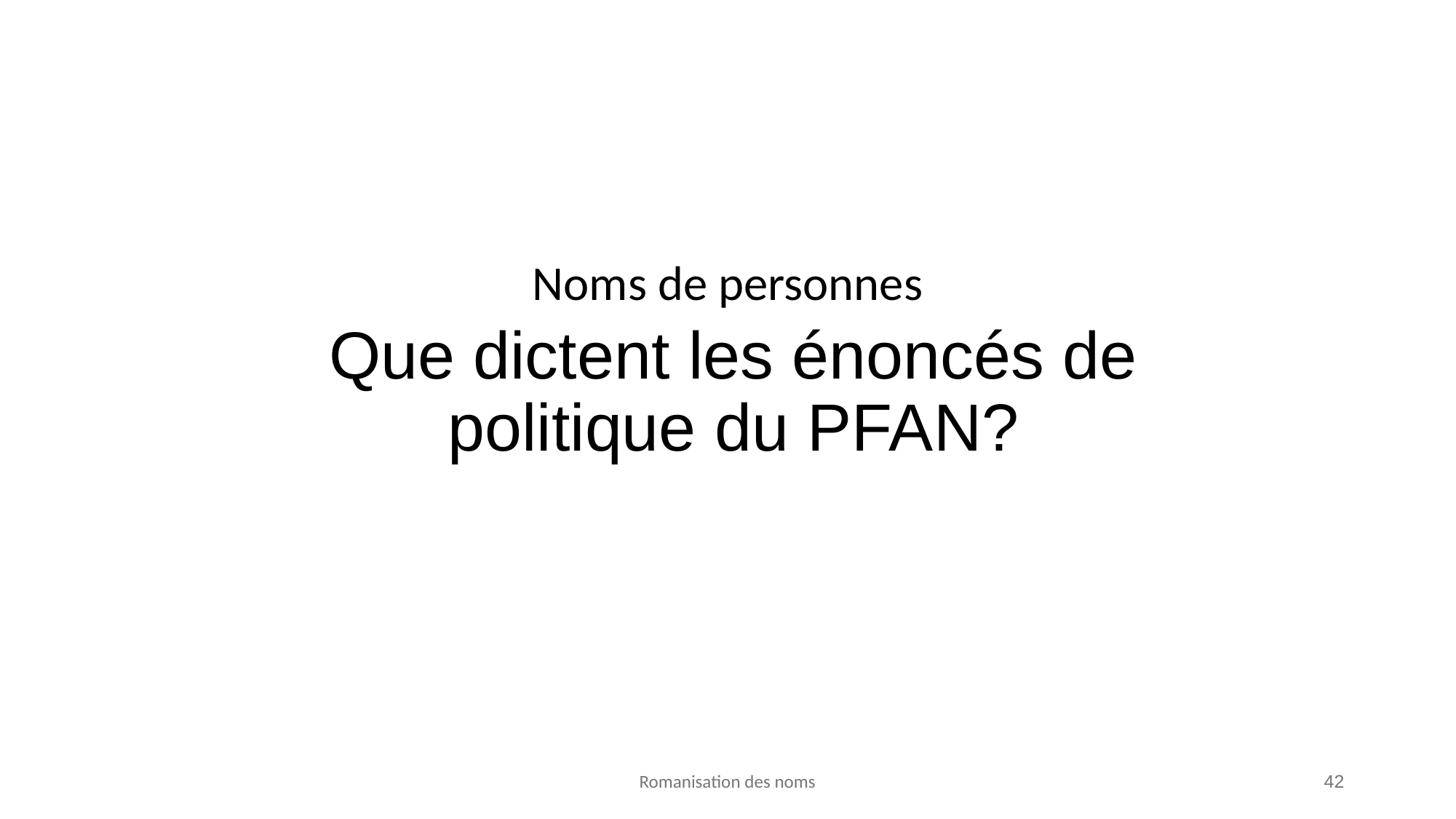

# Noms de personnes
Que dictent les énoncés de politique du PFAN?
Romanisation des noms
42